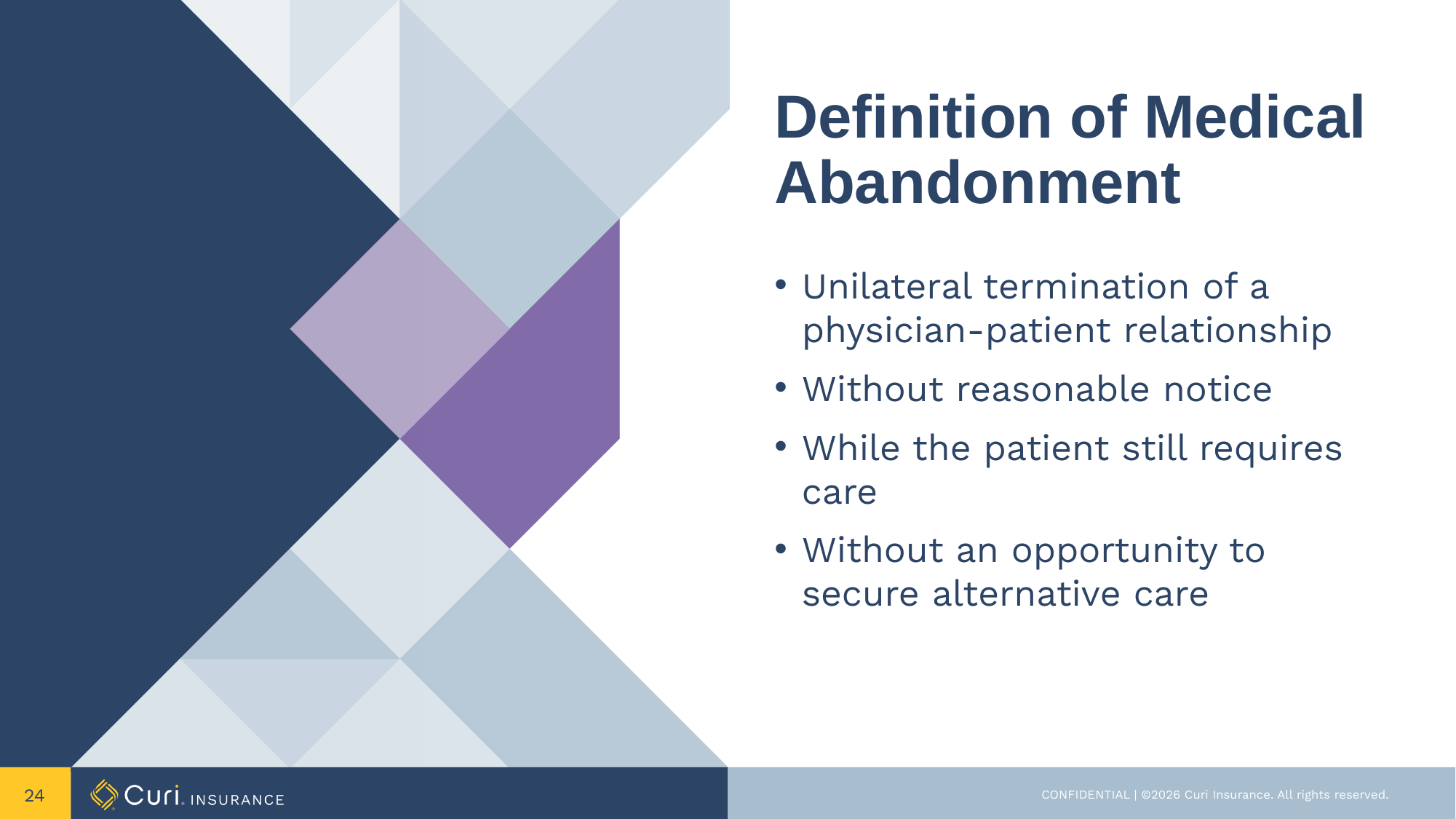

# Definition of Medical Abandonment
Unilateral termination of a physician‑patient relationship
Without reasonable notice
While the patient still requires care
Without an opportunity to secure alternative care
24